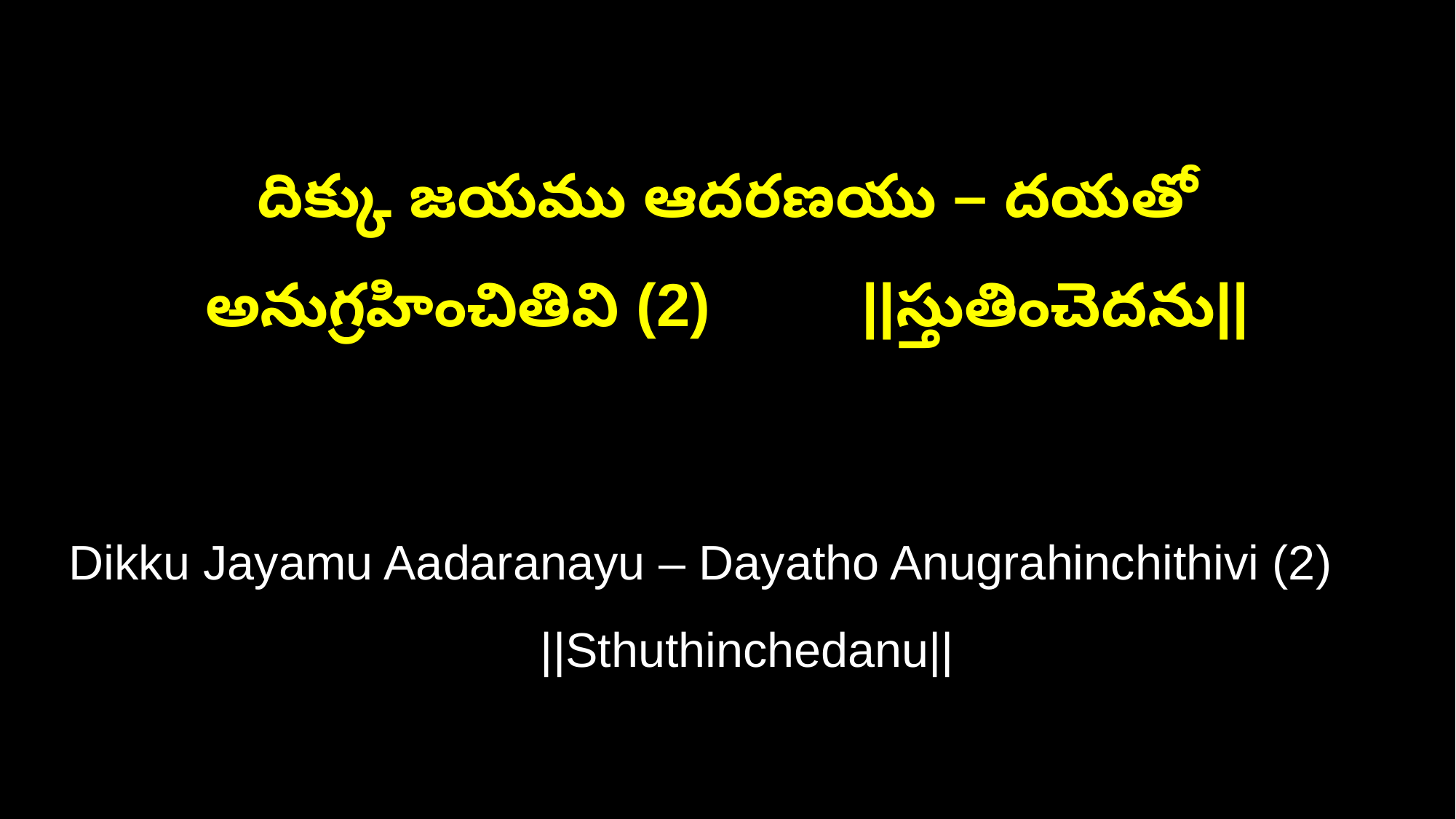

దిక్కు జయము ఆదరణయు – దయతో అనుగ్రహించితివి (2)         ||స్తుతించెదను||
Dikku Jayamu Aadaranayu – Dayatho Anugrahinchithivi (2)        ||Sthuthinchedanu||